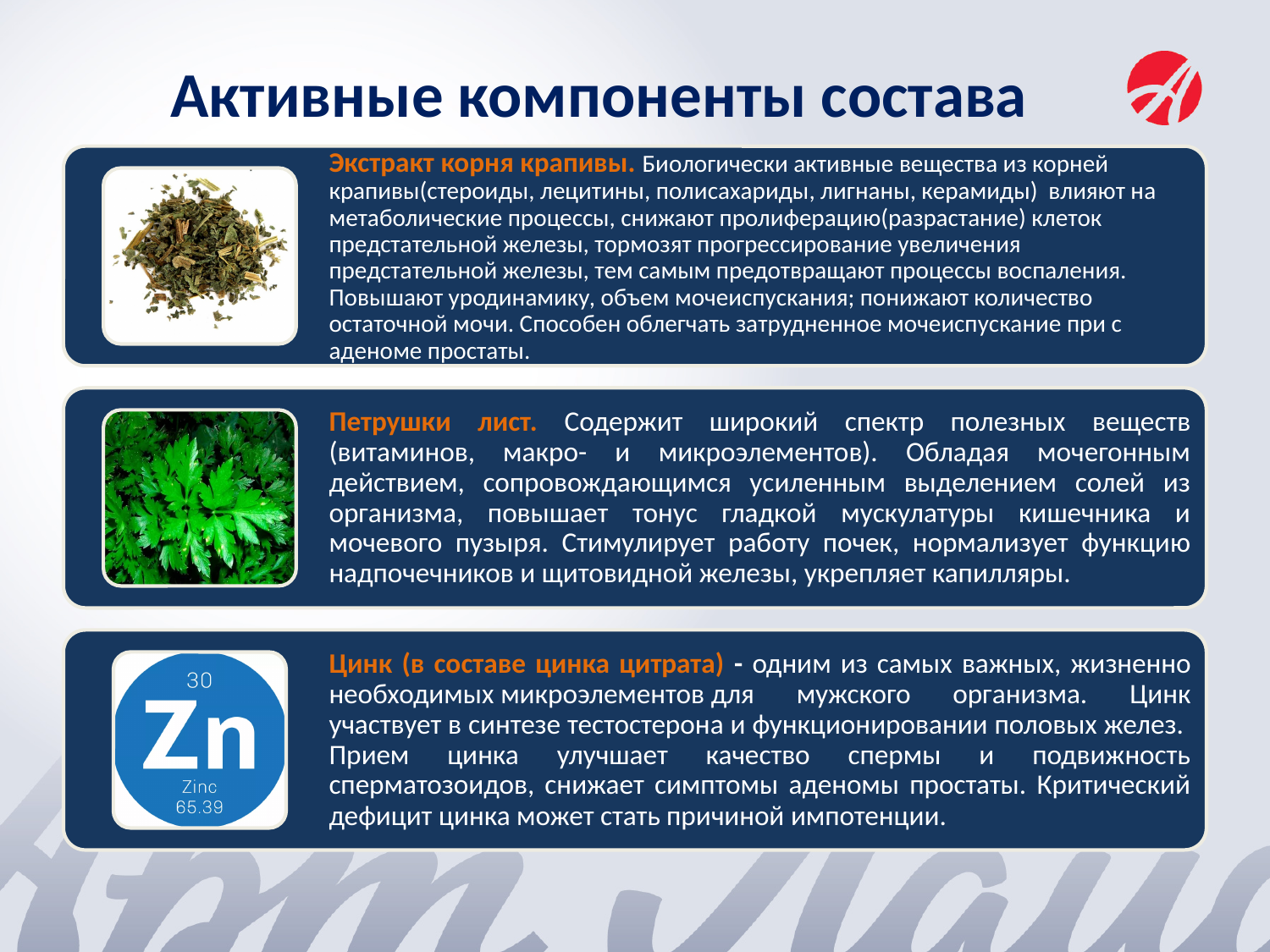

# Активные компоненты состава
Экстракт корня крапивы. Биологически активные вещества из корней крапивы(стероиды, лецитины, полисахариды, лигнаны, керамиды)  влияют на метаболические процессы, снижают пролиферацию(разрастание) клеток предстательной железы, тормозят прогрессирование увеличения предстательной железы, тем самым предотвращают процессы воспаления. Повышают уродинамику, объем мочеиспускания; понижают количество остаточной мочи. Способен облегчать затрудненное мочеиспускание при с аденоме простаты.
Петрушки лист. Содержит широкий спектр полезных веществ (витаминов, макро- и микроэлементов). Обладая мочегонным действием, сопровождающимся усиленным выделением солей из организма, повышает тонус гладкой мускулатуры кишечника и мочевого пузыря. Стимулирует работу почек, нормализует функцию надпочечников и щитовидной железы, укрепляет капилляры.
Цинк (в составе цинка цитрата) - одним из самых важных, жизненно необходимых микроэлементов для мужского организма. Цинк участвует в синтезе тестостерона и функционировании половых желез.  Прием цинка улучшает качество спермы и подвижность сперматозоидов, снижает симптомы аденомы простаты. Критический дефицит цинка может стать причиной импотенции.